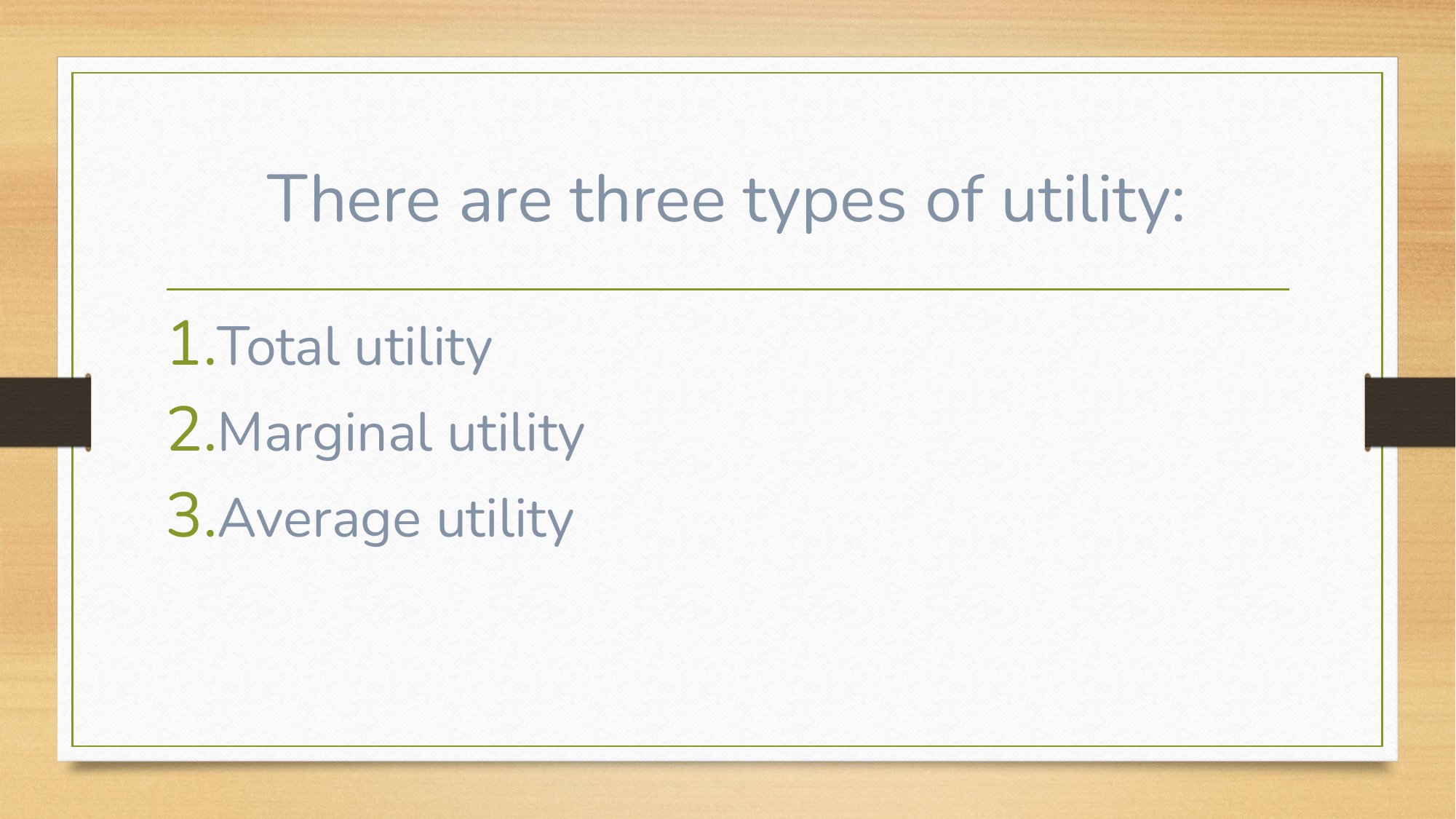

# There are three types of utility:
Total utility
Marginal utility
Average utility